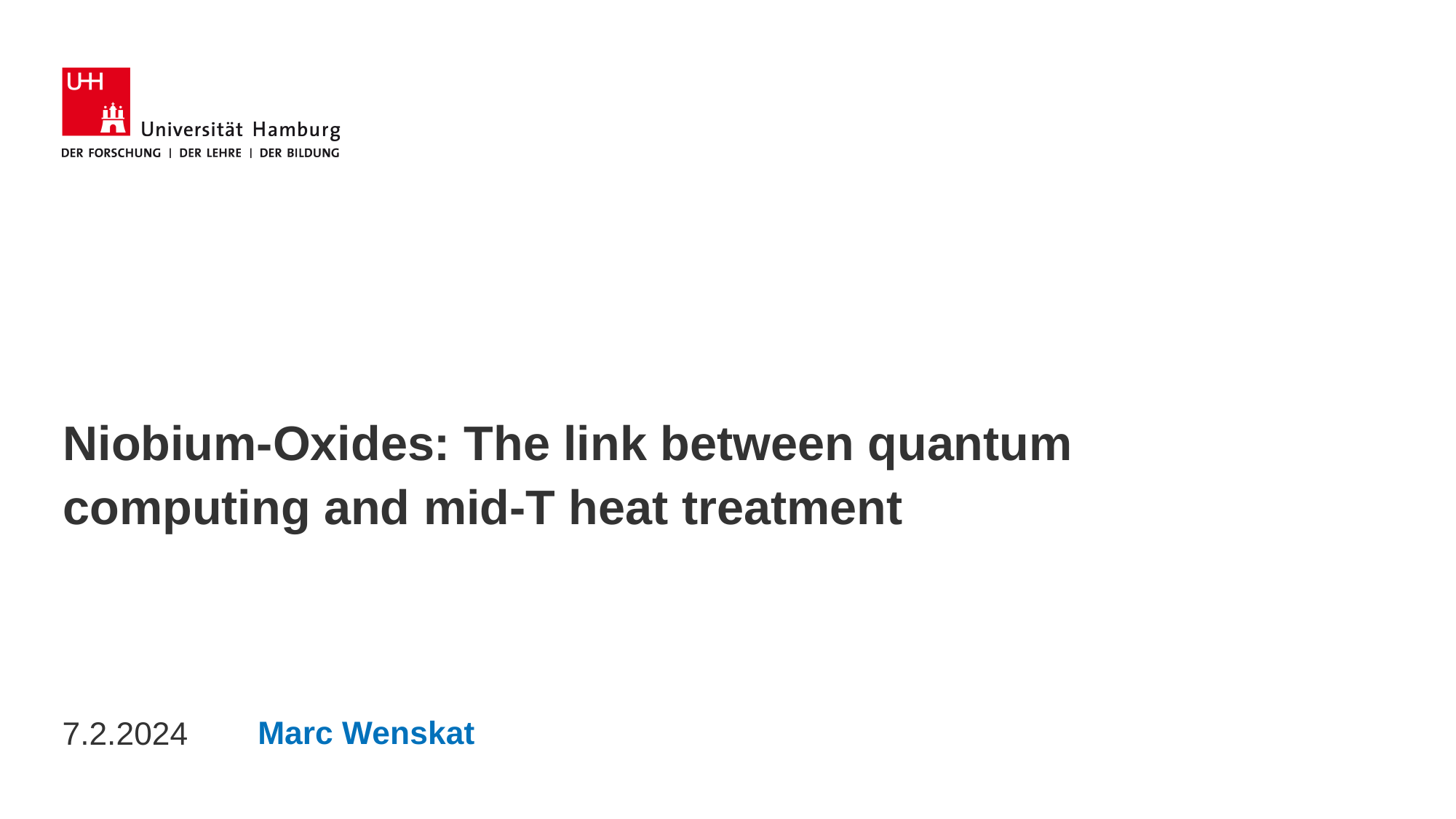

# Niobium-Oxides: The link between quantum computing and mid-T heat treatment or: Both ends of the scale: high and low Eacc

Marc Wenskat
7.2.2024